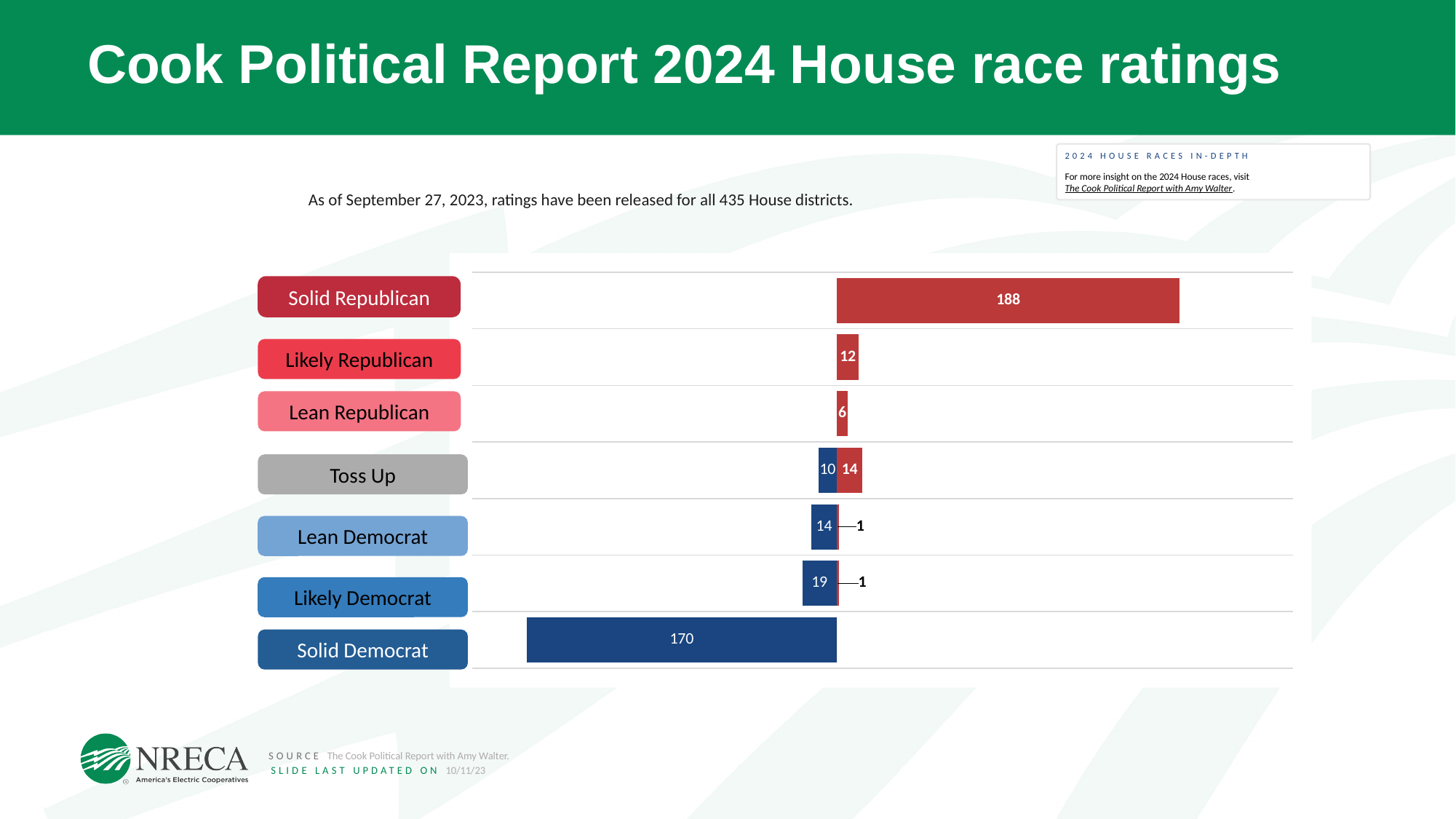

# Cook Political Report 2024 House race ratings
2024 HOUSE RACES IN-DEPTH
For more insight on the 2024 House races, visit The Cook Political Report with Amy Walter.
As of September 27, 2023, ratings have been released for all 435 House districts.

### Chart

| Category | Democrats | Republicans |
|---|---|---|
| Solid Democrat | -170.0 | 0.0 |
| Likely Democrat | -19.0 | 1.0 |
| Lean Democrat | -14.0 | 1.0 |
| Toss Up | -10.0 | 14.0 |
| Lean Republican | 0.0 | 6.0 |
| Likely Republican | 0.0 | 12.0 |
| Solid Republican | 0.0 | 188.0 |
Solid Republican
Likely Republican
Lean Republican
Toss Up
Lean Democrat
Likely Democrat
Solid Democrat
SOURCE The Cook Political Report with Amy Walter.
SLIDE LAST UPDATED ON 10/11/23